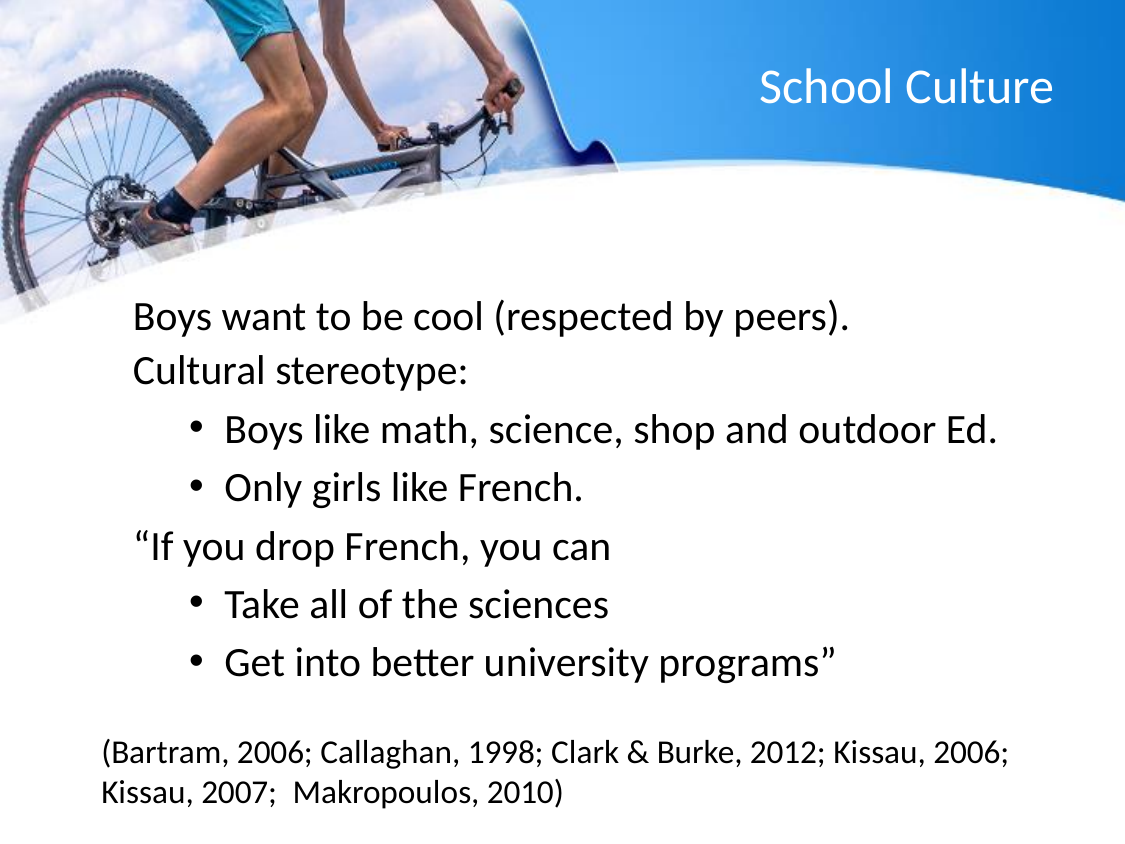

# School Culture
Boys want to be cool (respected by peers).
Cultural stereotype:
Boys like math, science, shop and outdoor Ed.
Only girls like French.
“If you drop French, you can
Take all of the sciences
Get into better university programs”

(Bartram, 2006; Callaghan, 1998; Clark & Burke, 2012; Kissau, 2006; Kissau, 2007;  Makropoulos, 2010)